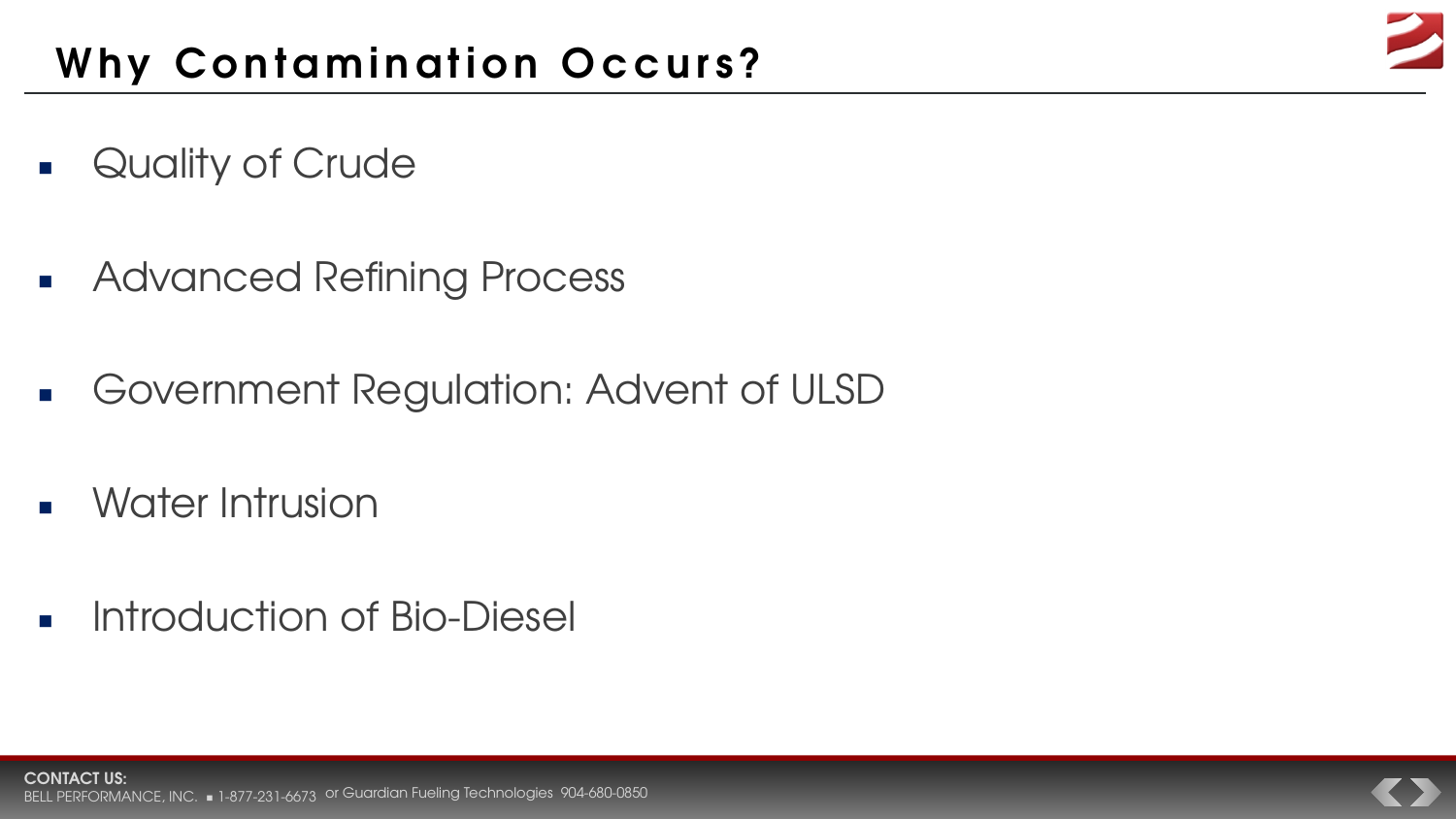

# Why Contamination Occurs?
Quality of Crude

Advanced Refining Process

Government Regulation: Advent of ULSD

Water Intrusion

Introduction of Bio-Diesel

or Guardian Fueling Technologies  904-680-0850